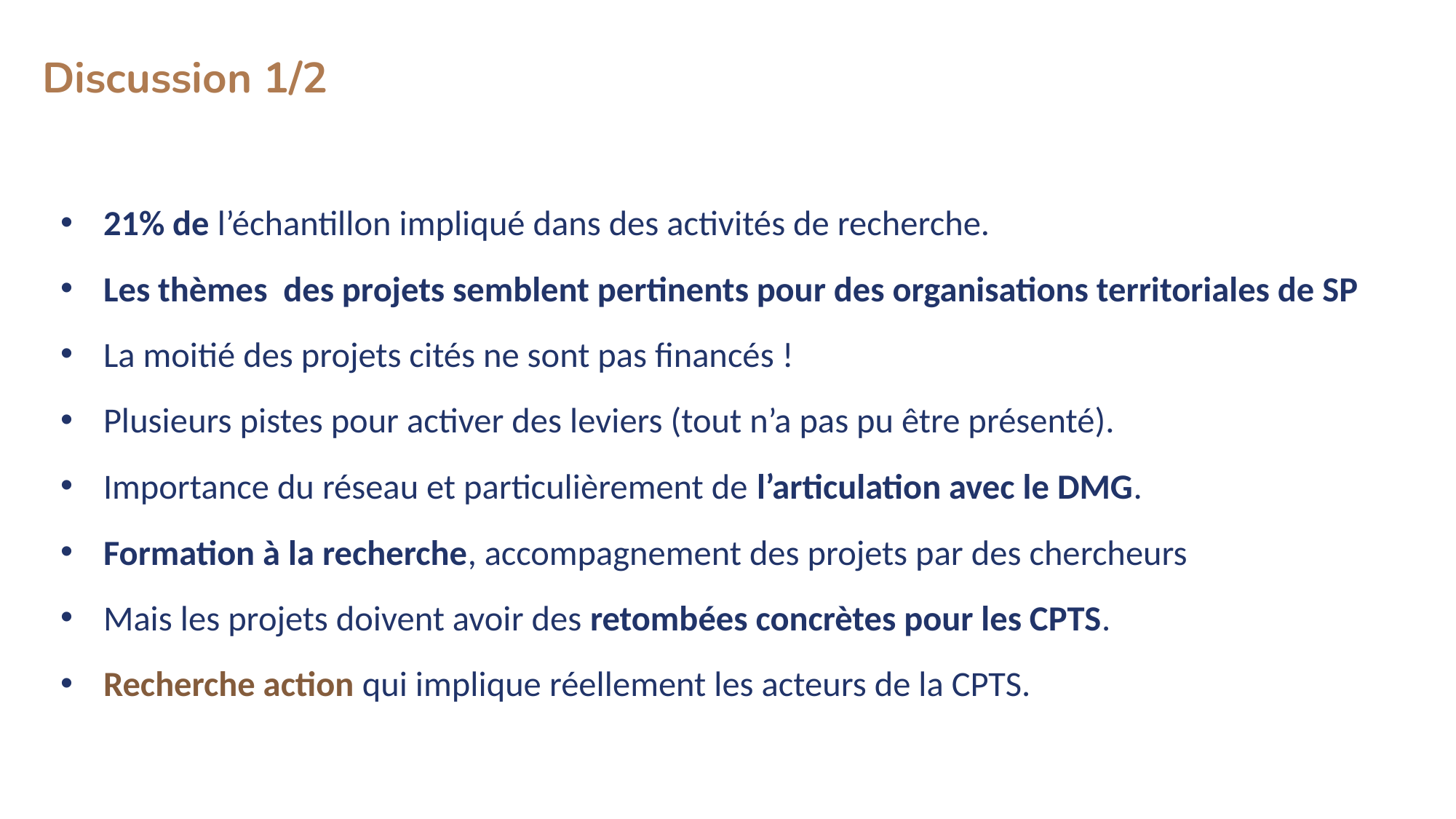

# Discussion 1/2
21% de l’échantillon impliqué dans des activités de recherche.
Les thèmes  des projets semblent pertinents pour des organisations territoriales de SP
La moitié des projets cités ne sont pas financés !
Plusieurs pistes pour activer des leviers (tout n’a pas pu être présenté).
Importance du réseau et particulièrement de l’articulation avec le DMG.
Formation à la recherche, accompagnement des projets par des chercheurs
Mais les projets doivent avoir des retombées concrètes pour les CPTS.
Recherche action qui implique réellement les acteurs de la CPTS.